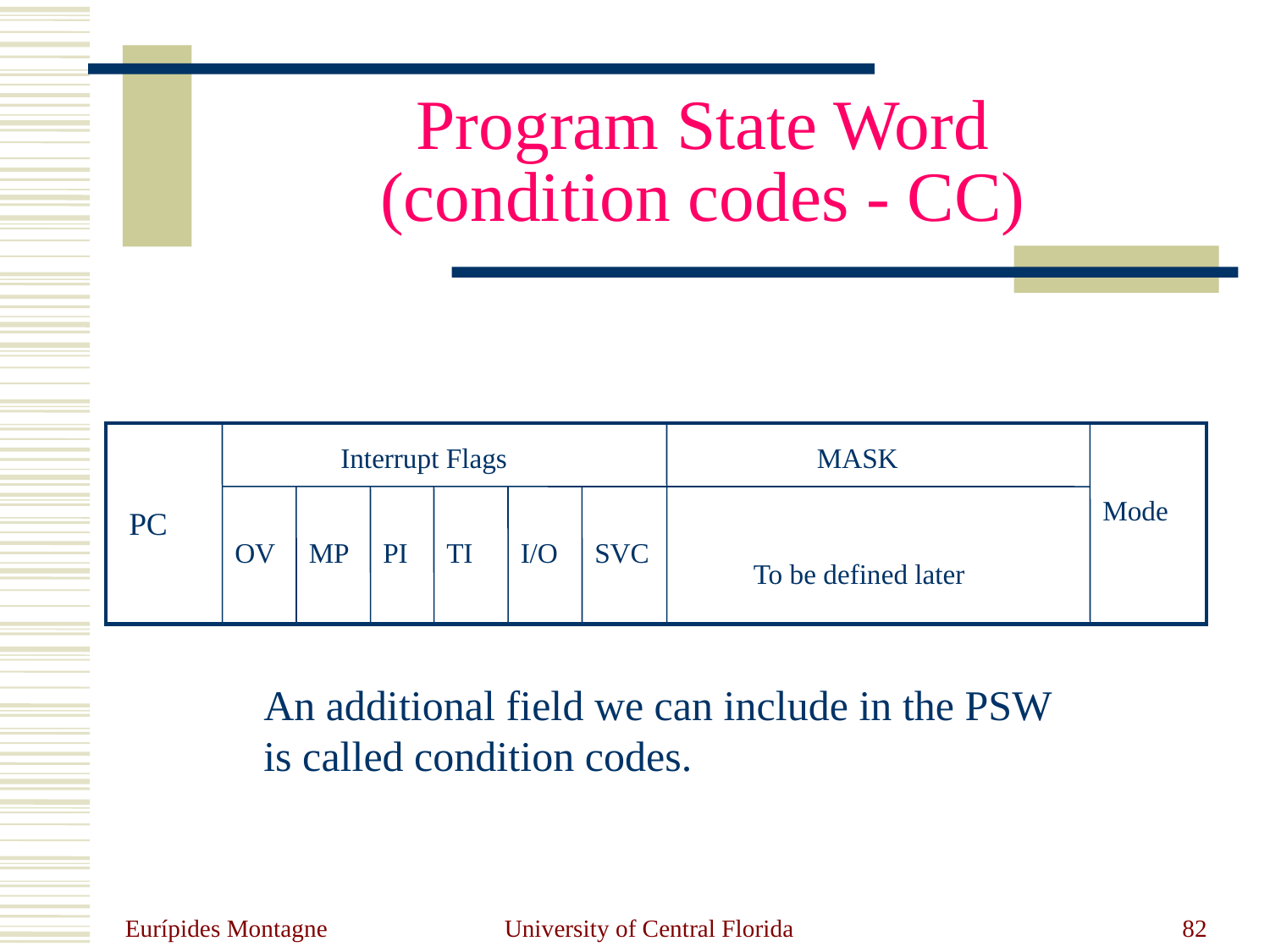

# Program State Word (condition codes - CC)

Interrupt Flags
MASK

Mode
PC

OV
MP
PI
TI
I/O
SVC
To be defined later
An additional field we can include in the PSW
is called condition codes.
Eurípides Montagne
University of Central Florida
82